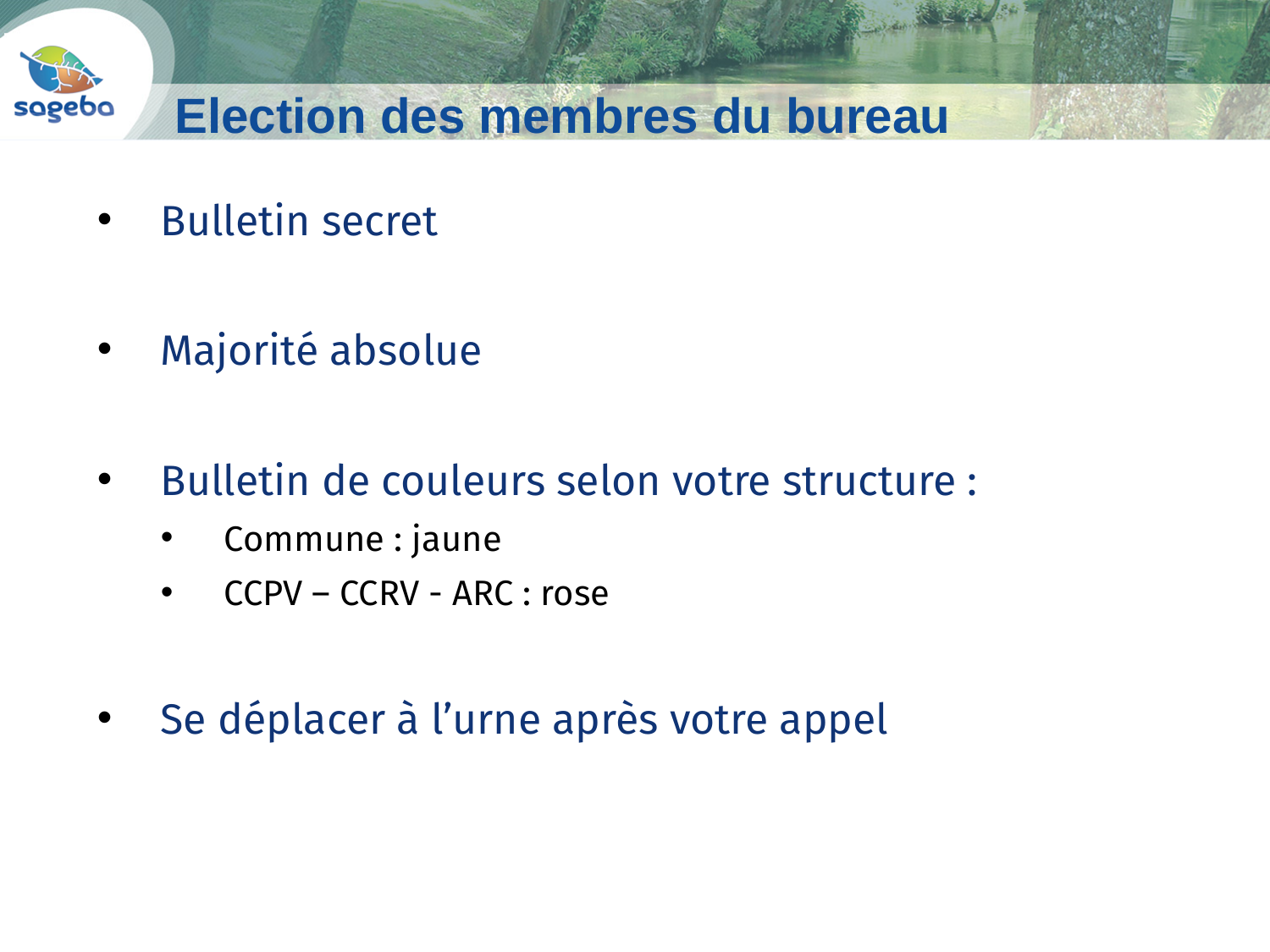

# Election des membres du bureau
Bulletin secret

Majorité absolue

Bulletin de couleurs selon votre structure :
Commune : jaune
CCPV – CCRV - ARC : rose

Se déplacer à l’urne après votre appel